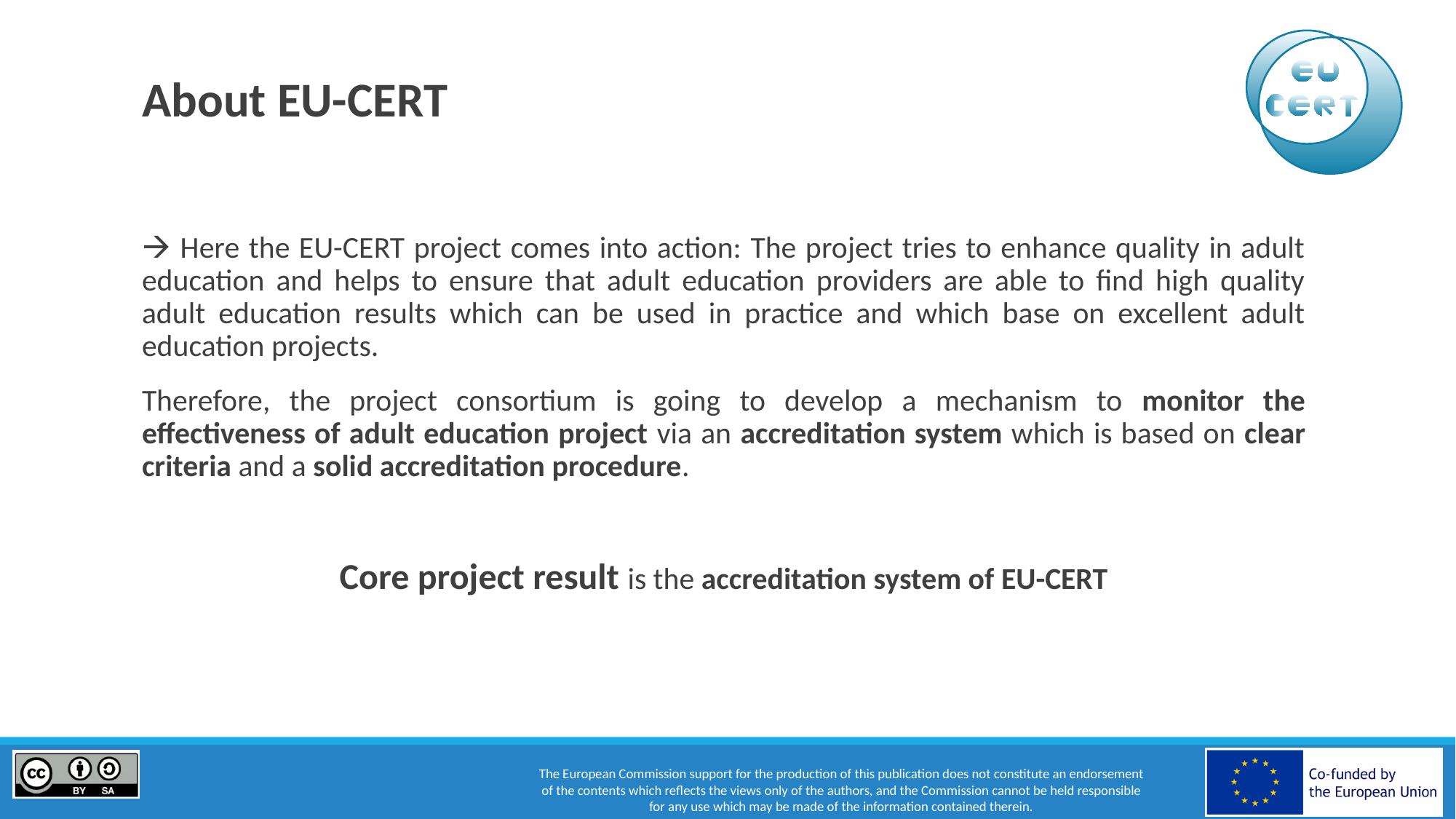

# About EU-CERT
🡪 Here the EU-CERT project comes into action: The project tries to enhance quality in adult education and helps to ensure that adult education providers are able to find high quality adult education results which can be used in practice and which base on excellent adult education projects.
Therefore, the project consortium is going to develop a mechanism to monitor the effectiveness of adult education project via an accreditation system which is based on clear criteria and a solid accreditation procedure.

Core project result is the accreditation system of EU-CERT